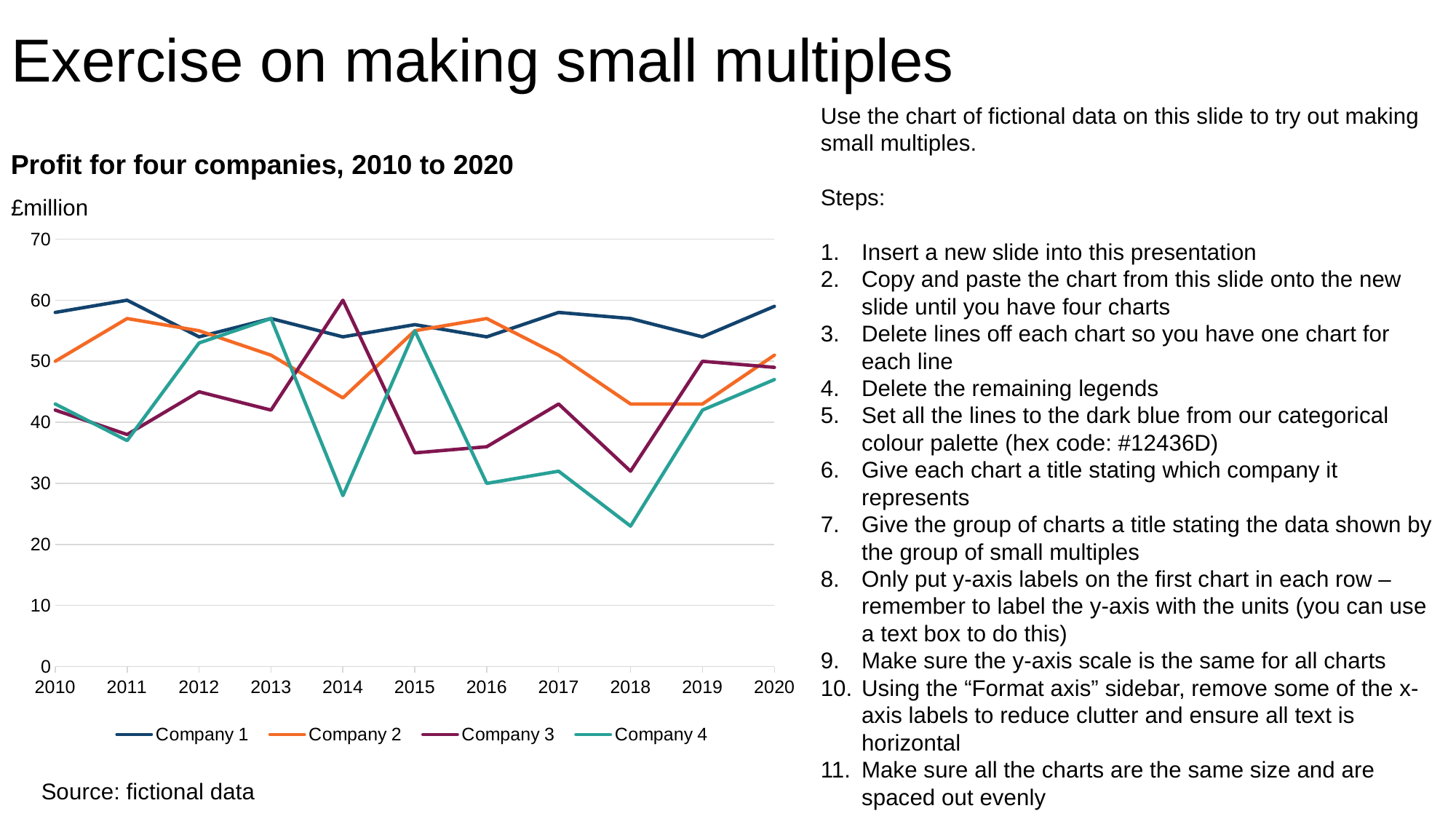

# Exercise on making small multiples
Use the chart of fictional data on this slide to try out making small multiples.

Steps:

Insert a new slide into this presentation
Copy and paste the chart from this slide onto the new slide until you have four charts
Delete lines off each chart so you have one chart for each line
Delete the remaining legends
Set all the lines to the dark blue from our categorical colour palette (hex code: #12436D)
Give each chart a title stating which company it represents
Give the group of charts a title stating the data shown by the group of small multiples
Only put y-axis labels on the first chart in each row – remember to label the y-axis with the units (you can use a text box to do this)
Make sure the y-axis scale is the same for all charts
Using the “Format axis” sidebar, remove some of the x-axis labels to reduce clutter and ensure all text is horizontal
Make sure all the charts are the same size and are spaced out evenly

Profit for four companies, 2010 to 2020
£million

### Chart

| Category |  |  |  |  |
|---|---|---|---|---|
| 2010 | 58.0 | 50.0 | 42.0 | 43.0 |
| 2011 | 60.0 | 57.0 | 38.0 | 37.0 |
| 2012 | 54.0 | 55.0 | 45.0 | 53.0 |
| 2013 | 57.0 | 51.0 | 42.0 | 57.0 |
| 2014 | 54.0 | 44.0 | 60.0 | 28.0 |
| 2015 | 56.0 | 55.0 | 35.0 | 55.0 |
| 2016 | 54.0 | 57.0 | 36.0 | 30.0 |
| 2017 | 58.0 | 51.0 | 43.0 | 32.0 |
| 2018 | 57.0 | 43.0 | 32.0 | 23.0 |
| 2019 | 54.0 | 43.0 | 50.0 | 42.0 |
| 2020 | 59.0 | 51.0 | 49.0 | 47.0 |
Source: fictional data